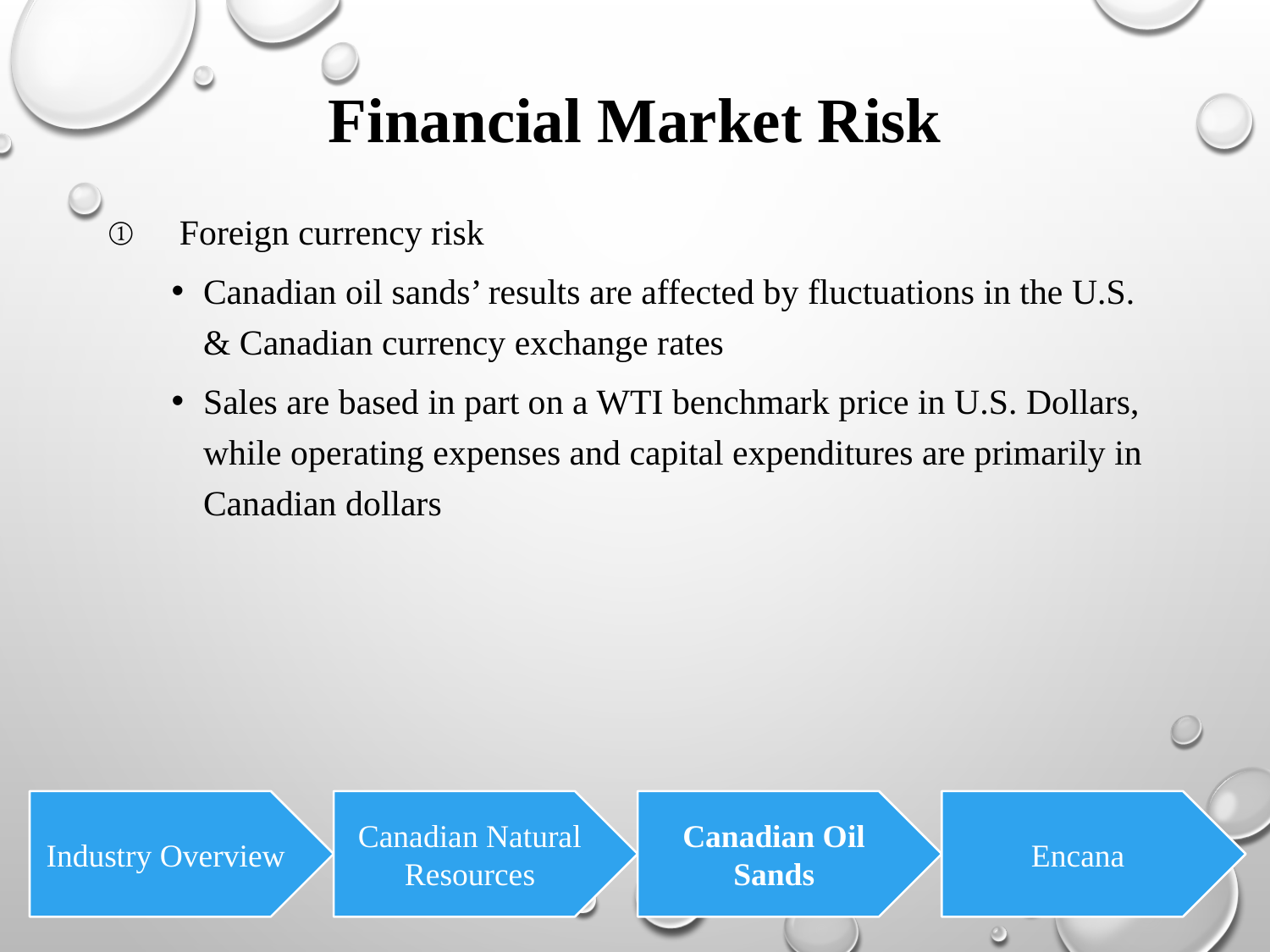

# Financial Market Risk
Foreign currency risk
Canadian oil sands’ results are affected by fluctuations in the U.S. & Canadian currency exchange rates
Sales are based in part on a WTI benchmark price in U.S. Dollars, while operating expenses and capital expenditures are primarily in Canadian dollars

Industry Overview
Canadian Natural Resources
Canadian Oil Sands
Encana